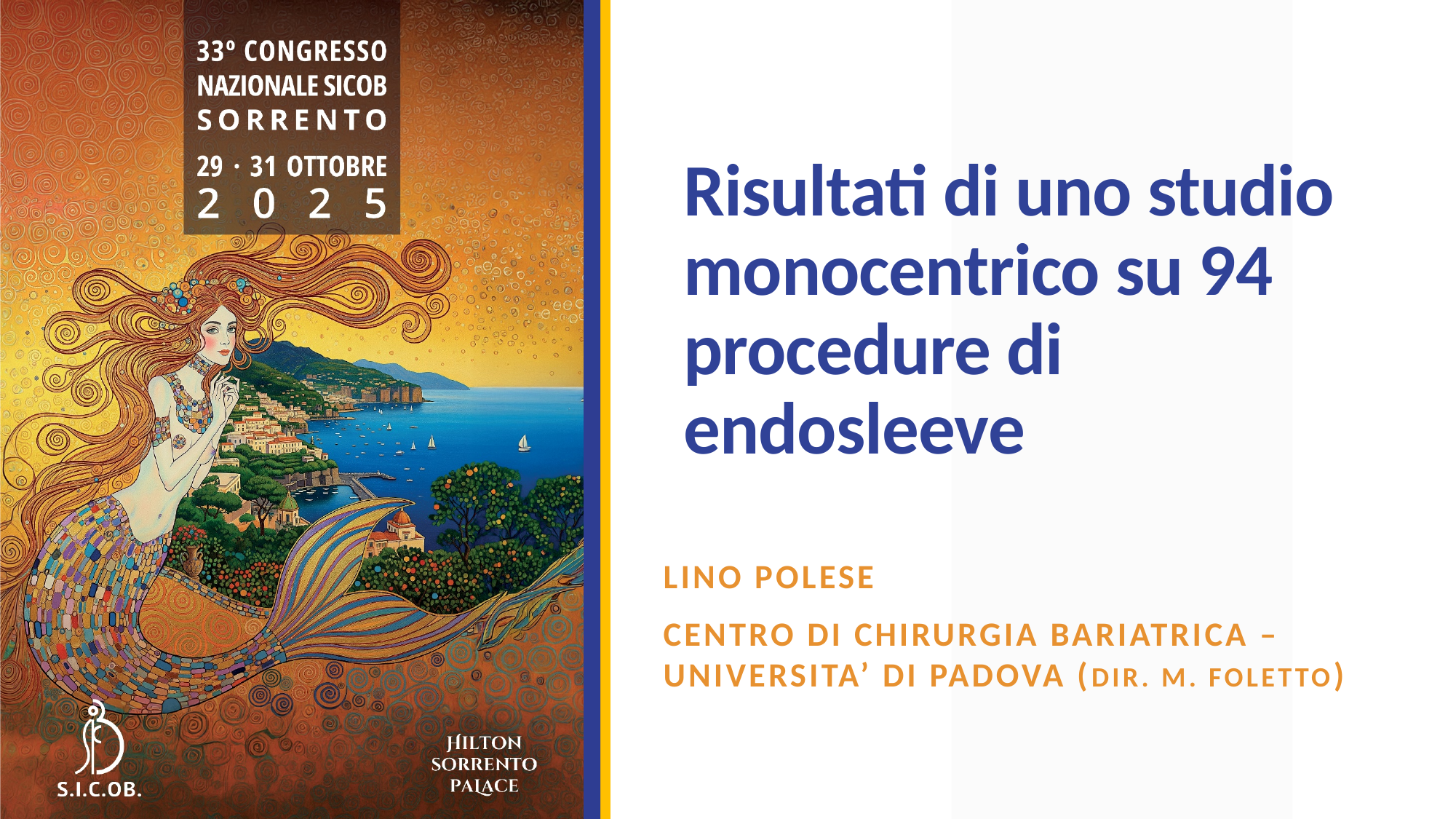

# Risultati di uno studio monocentrico su 94 procedure di endosleeve
Lino polese
Centro di chirurgia bariatrica – universita’ di padova (Dir. M. foletto)